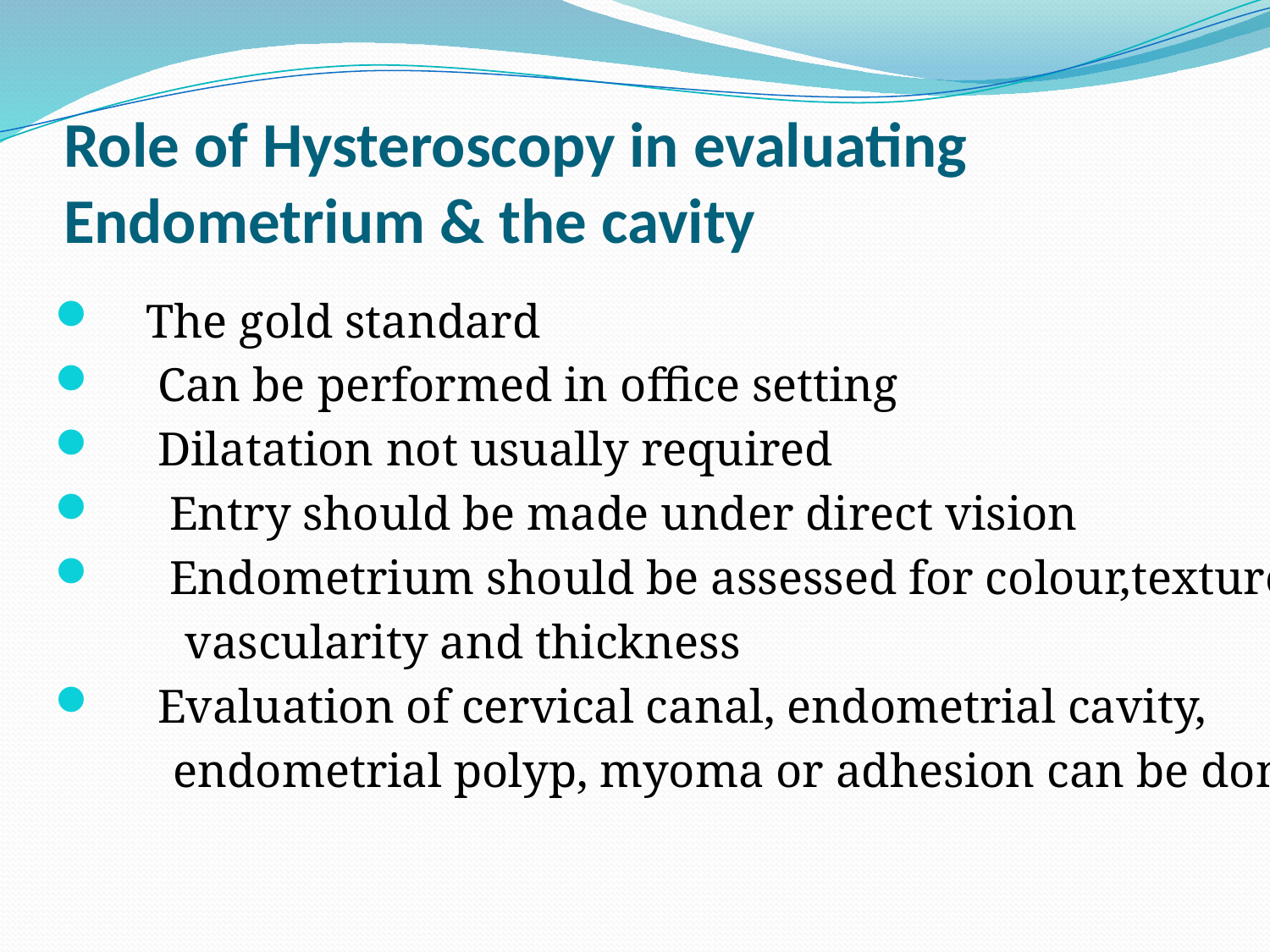

# Role of Hysteroscopy in evaluating Endometrium & the cavity
    The gold standard
     Can be performed in office setting
     Dilatation not usually required
      Entry should be made under direct vision
      Endometrium should be assessed for colour,texture,
           vascularity and thickness
     Evaluation of cervical canal, endometrial cavity,
          endometrial polyp, myoma or adhesion can be done.